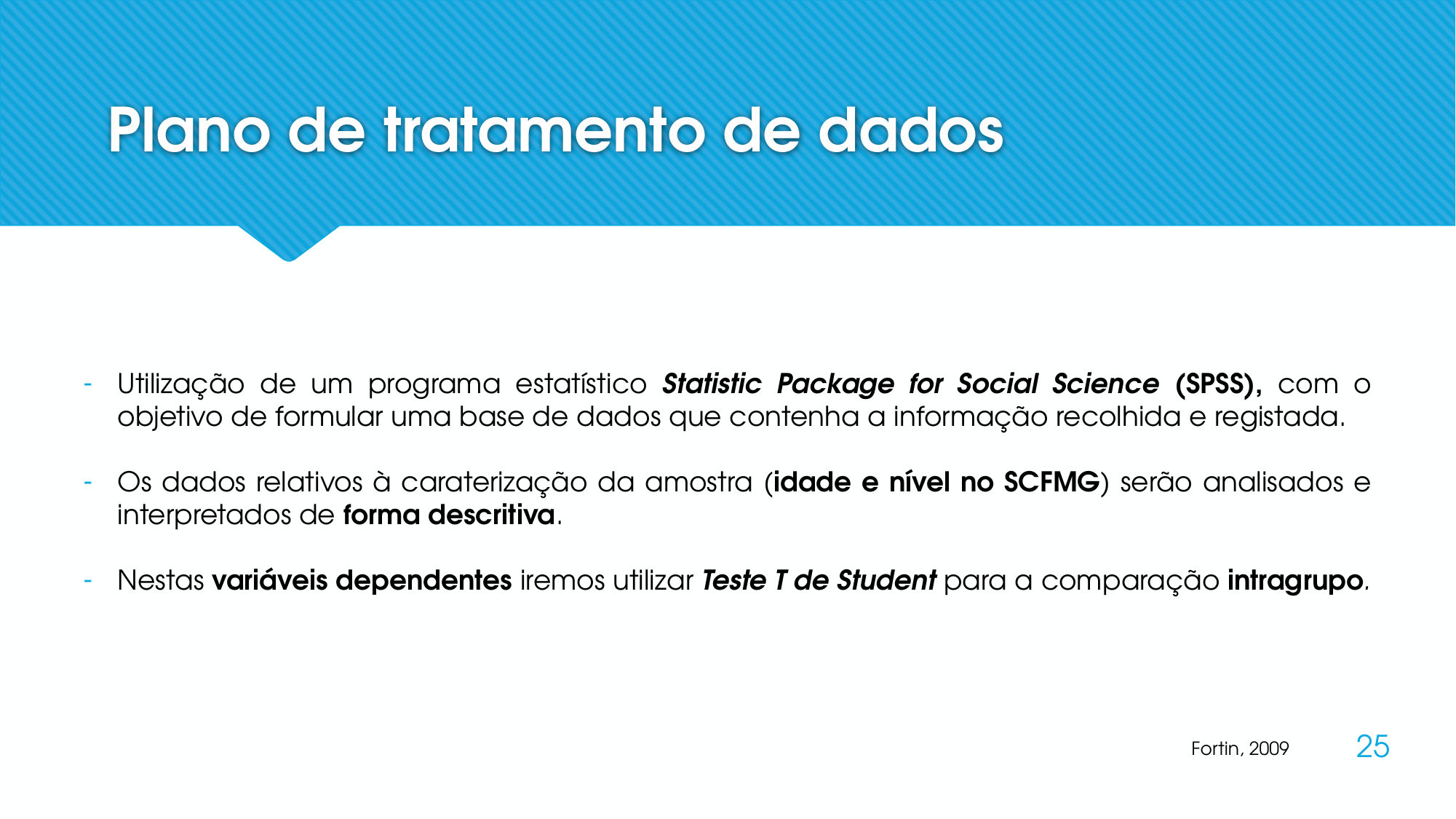

# Plano de tratamento de dados
Utilização de um programa estatístico Statistic Package for Social Science (SPSS), com o objetivo de formular uma base de dados que contenha a informação recolhida e registada.

Os dados relativos à caraterização da amostra (idade e nível no SCFMG) serão analisados e interpretados de forma descritiva.

Nestas variáveis dependentes iremos utilizar Teste T de Student para a comparação intragrupo.
25
17/07/17
Fortin, 2009